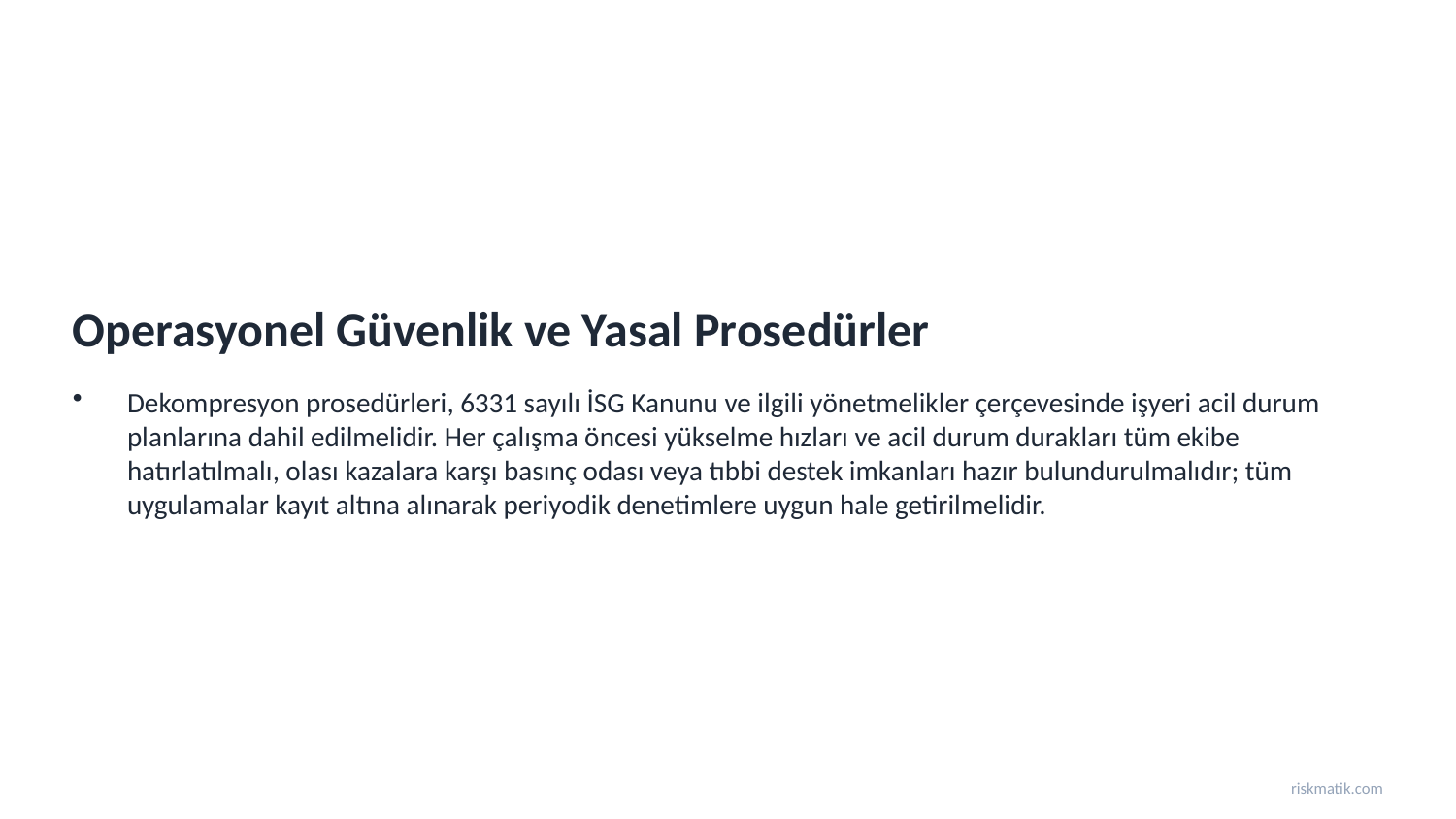

Operasyonel Güvenlik ve Yasal Prosedürler
Dekompresyon prosedürleri, 6331 sayılı İSG Kanunu ve ilgili yönetmelikler çerçevesinde işyeri acil durum planlarına dahil edilmelidir. Her çalışma öncesi yükselme hızları ve acil durum durakları tüm ekibe hatırlatılmalı, olası kazalara karşı basınç odası veya tıbbi destek imkanları hazır bulundurulmalıdır; tüm uygulamalar kayıt altına alınarak periyodik denetimlere uygun hale getirilmelidir.
riskmatik.com